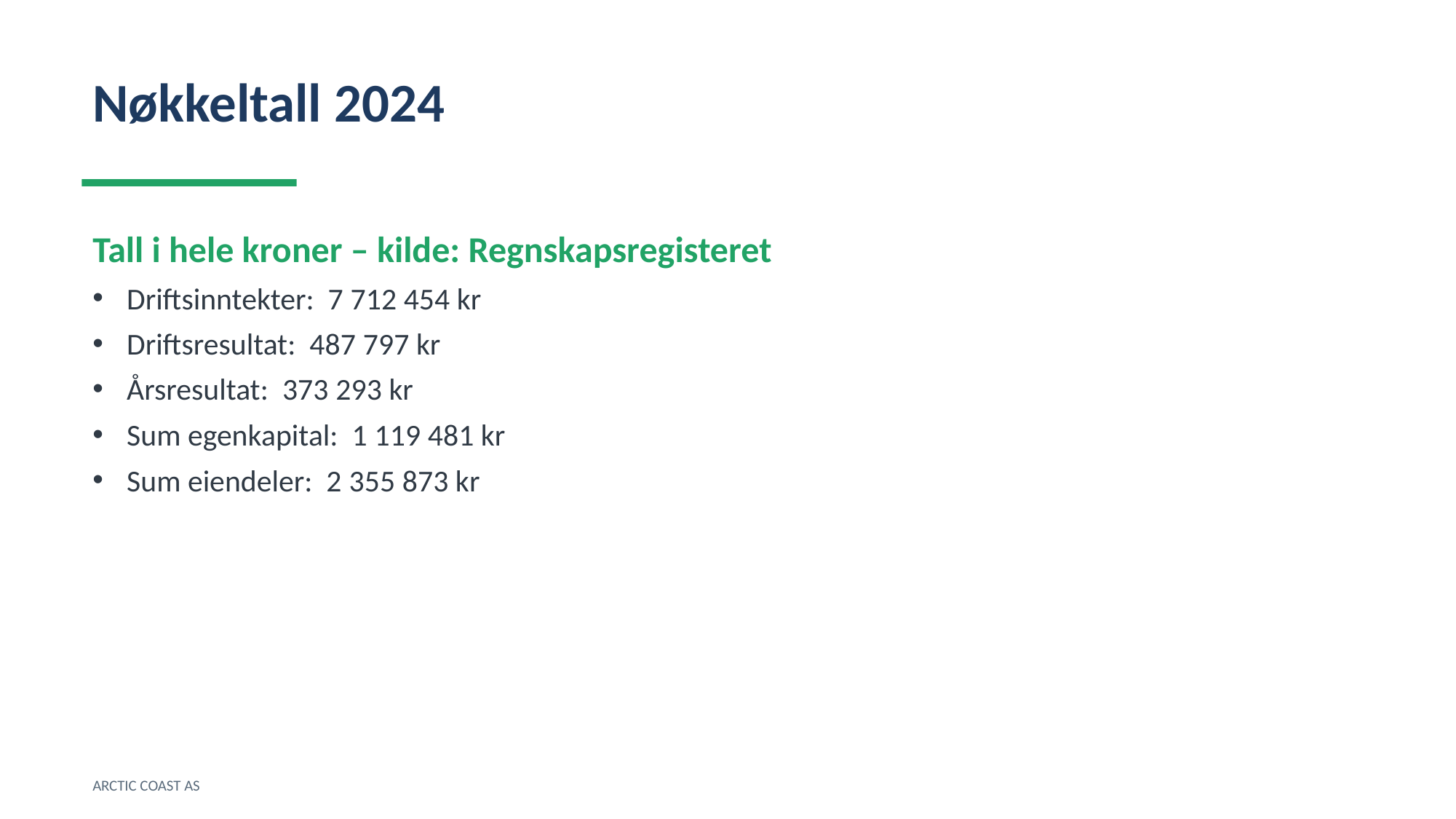

Nøkkeltall 2024

Tall i hele kroner – kilde: Regnskapsregisteret
Driftsinntekter:  7 712 454 kr
Driftsresultat:  487 797 kr
Årsresultat:  373 293 kr
Sum egenkapital:  1 119 481 kr
Sum eiendeler:  2 355 873 kr
ARCTIC COAST AS